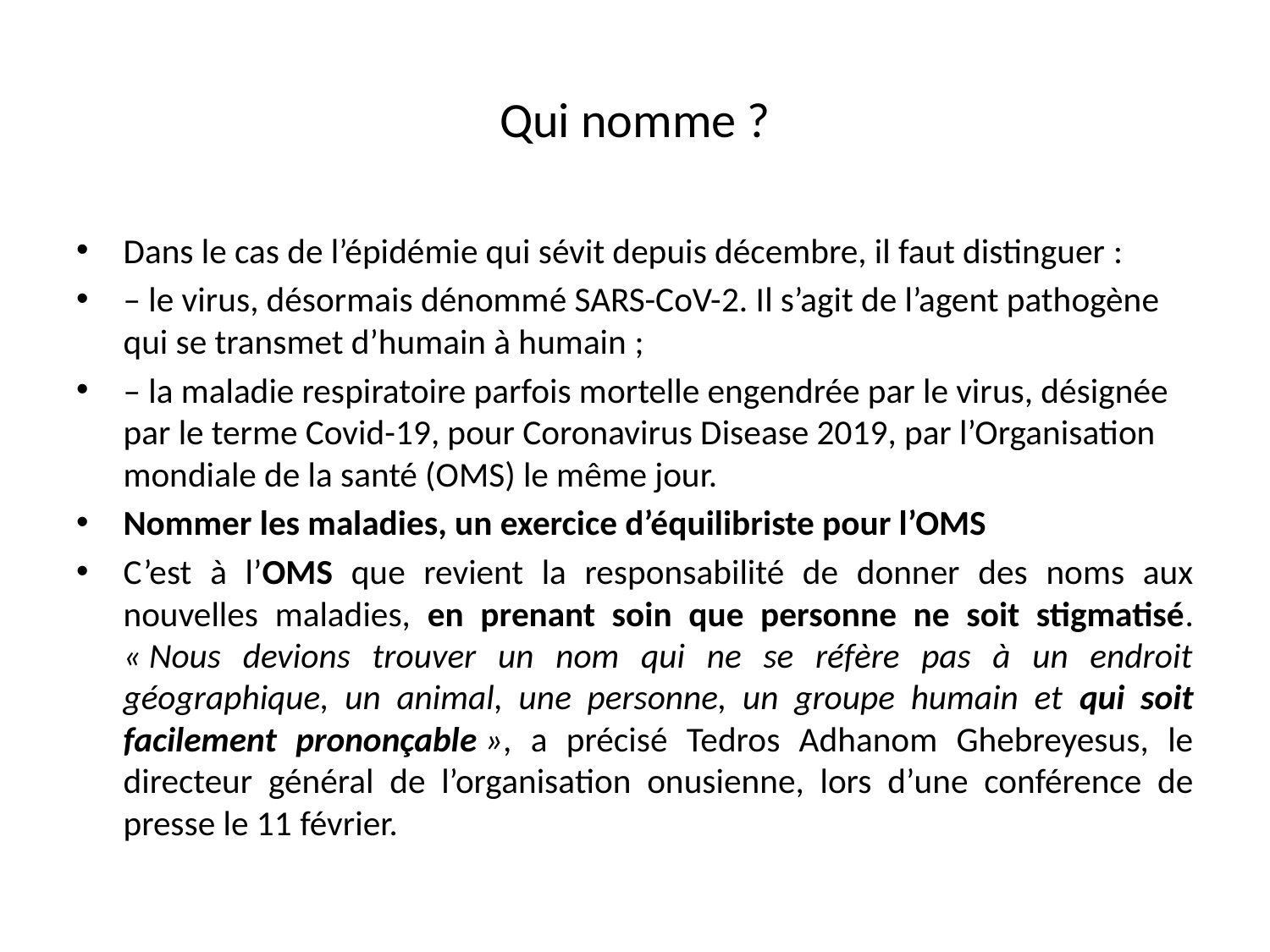

# Qui nomme ?
Dans le cas de l’épidémie qui sévit depuis décembre, il faut distinguer :
– le virus, désormais dénommé SARS-CoV-2. Il s’agit de l’agent pathogène qui se transmet d’humain à humain ;
– la maladie respiratoire parfois mortelle engendrée par le virus, désignée par le terme Covid-19, pour Coronavirus Disease 2019, par l’Organisation mondiale de la santé (OMS) le même jour.
Nommer les maladies, un exercice d’équilibriste pour l’OMS
C’est à l’OMS que revient la responsabilité de donner des noms aux nouvelles maladies, en prenant soin que personne ne soit stigmatisé. « Nous devions trouver un nom qui ne se réfère pas à un endroit géographique, un animal, une personne, un groupe humain et qui soit facilement prononçable », a précisé Tedros Adhanom Ghebreyesus, le directeur général de l’organisation onusienne, lors d’une conférence de presse le 11 février.